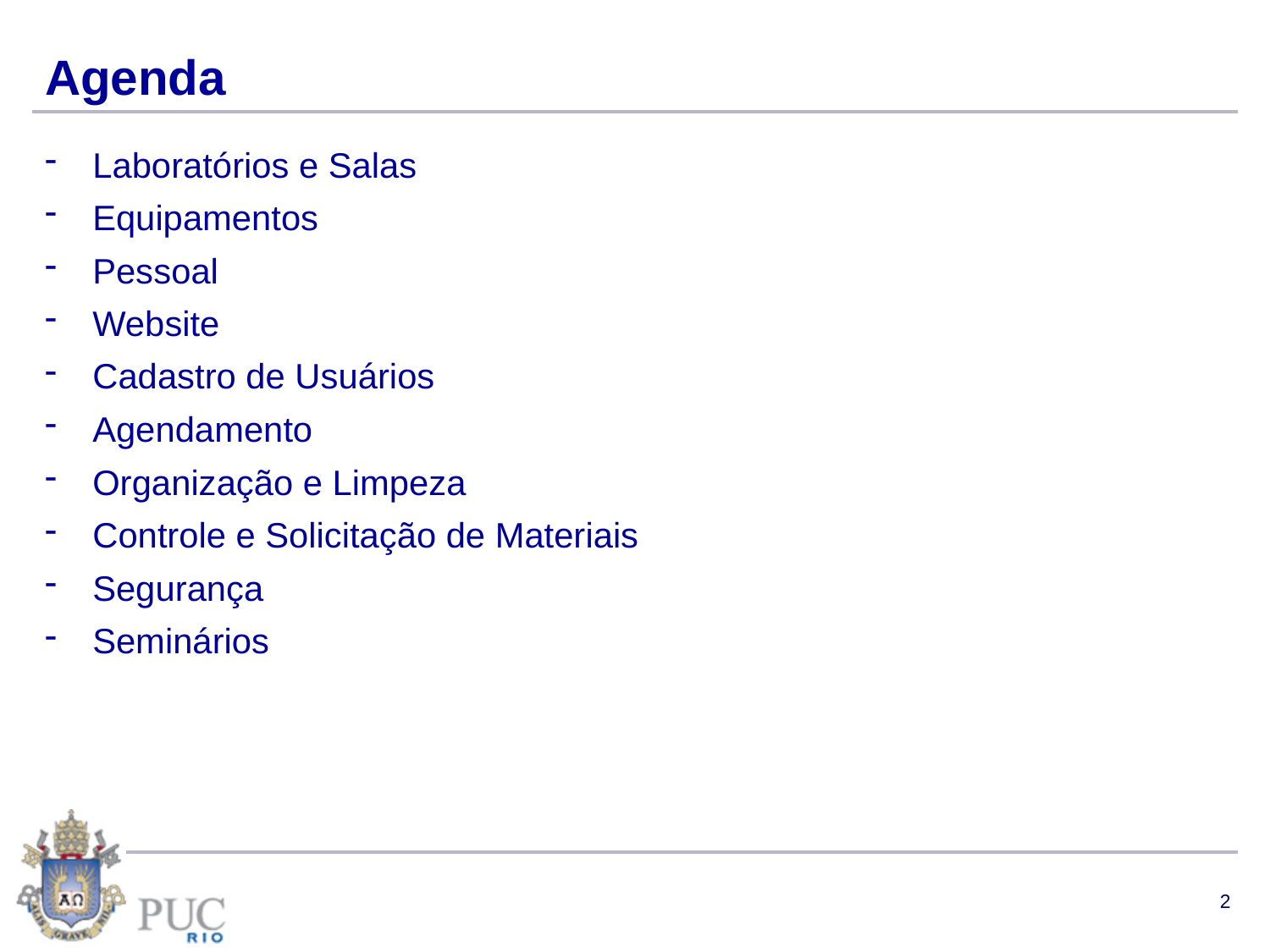

# Agenda
Laboratórios e Salas
Equipamentos
Pessoal
Website
Cadastro de Usuários
Agendamento
Organização e Limpeza
Controle e Solicitação de Materiais
Segurança
Seminários